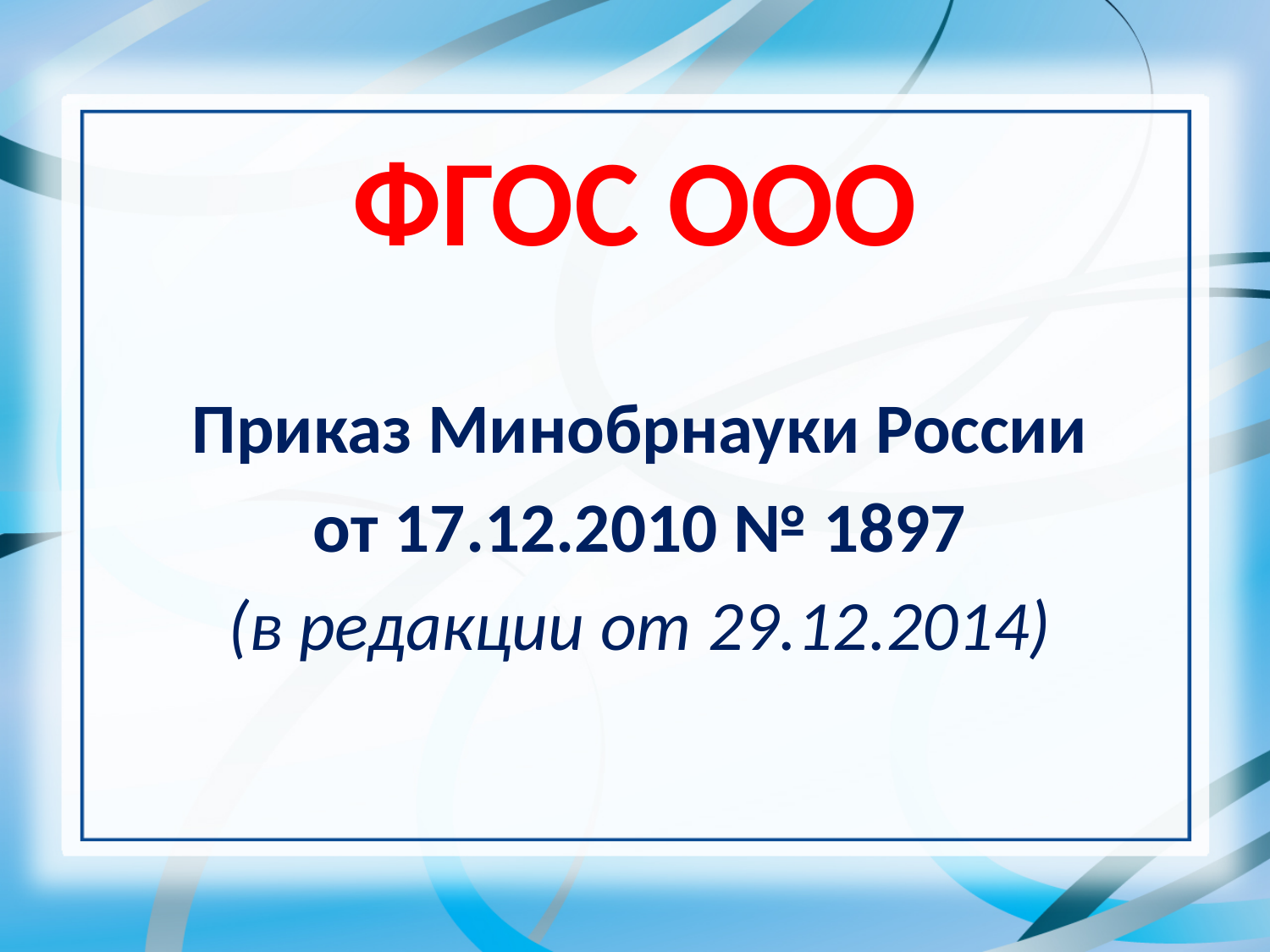

# ФГОС ООО

Приказ Минобрнауки России
от 17.12.2010 № 1897
(в редакции от 29.12.2014)